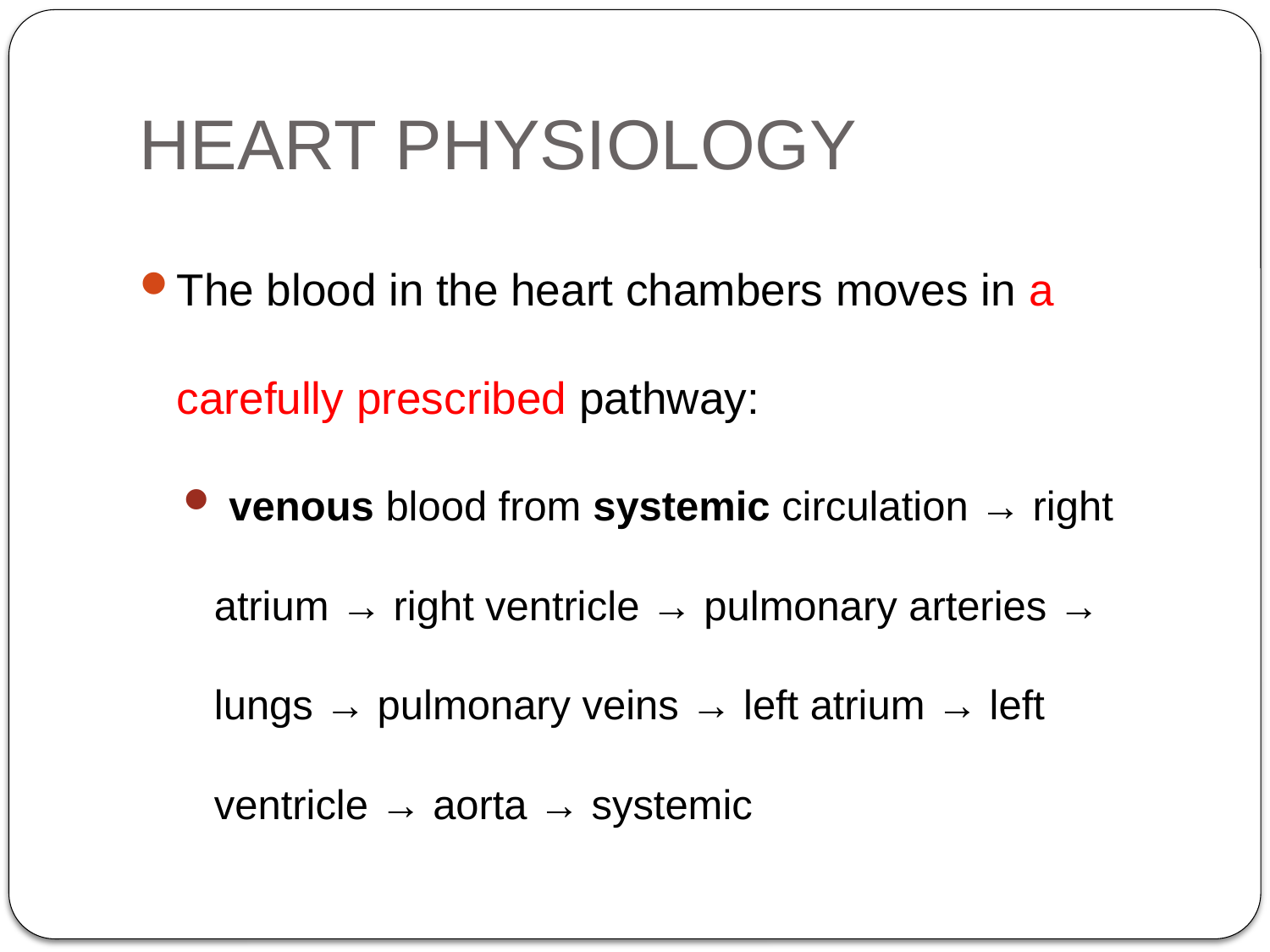

# HEART PHYSIOLOGY
The blood in the heart chambers moves in a carefully prescribed pathway:
 venous blood from systemic circulation → right atrium → right ventricle → pulmonary arteries → lungs → pulmonary veins → left atrium → left ventricle → aorta → systemic